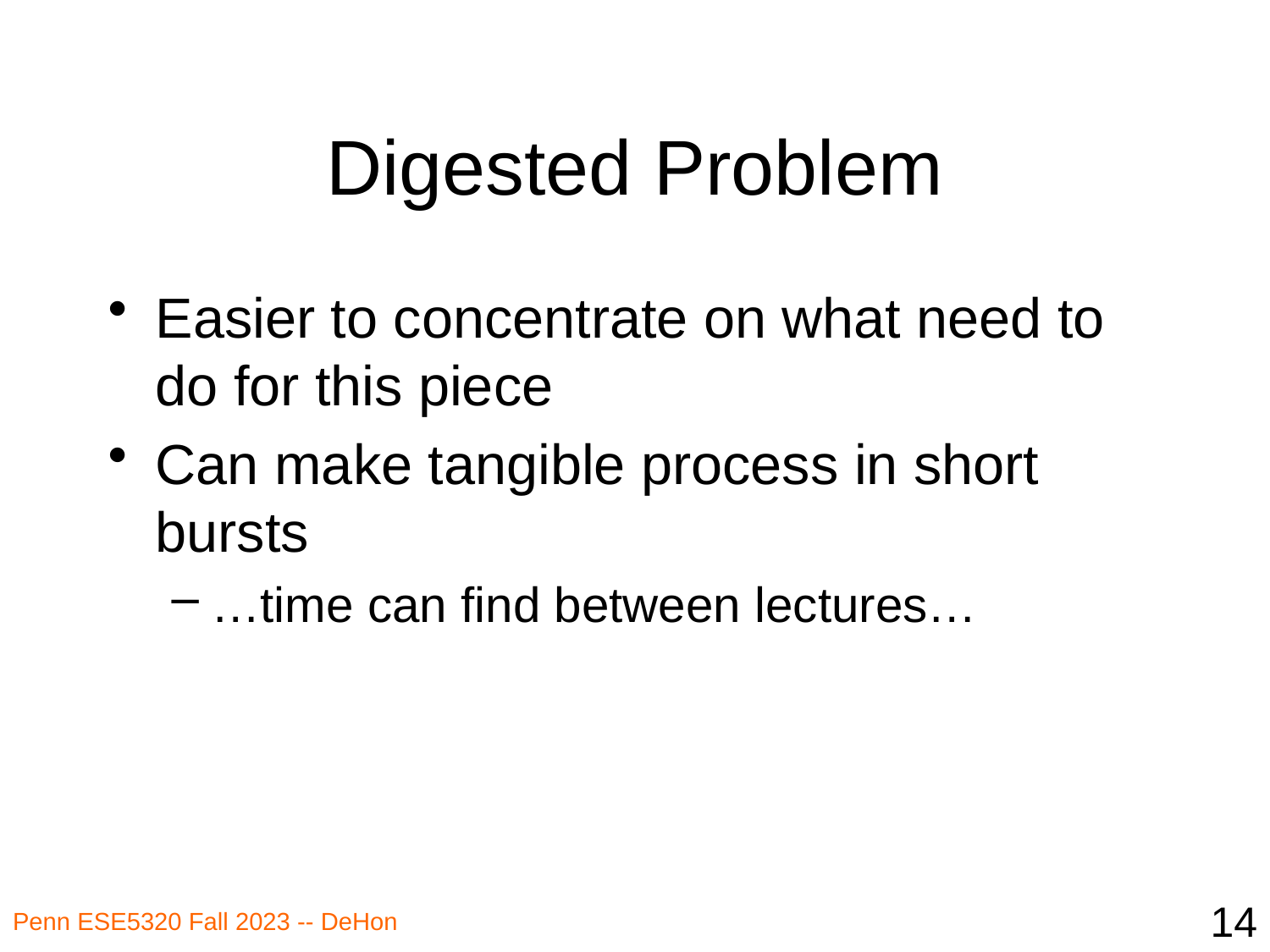

# Digested Problem
Easier to concentrate on what need to do for this piece
Can make tangible process in short bursts
…time can find between lectures…

14
Penn ESE5320 Fall 2023 -- DeHon